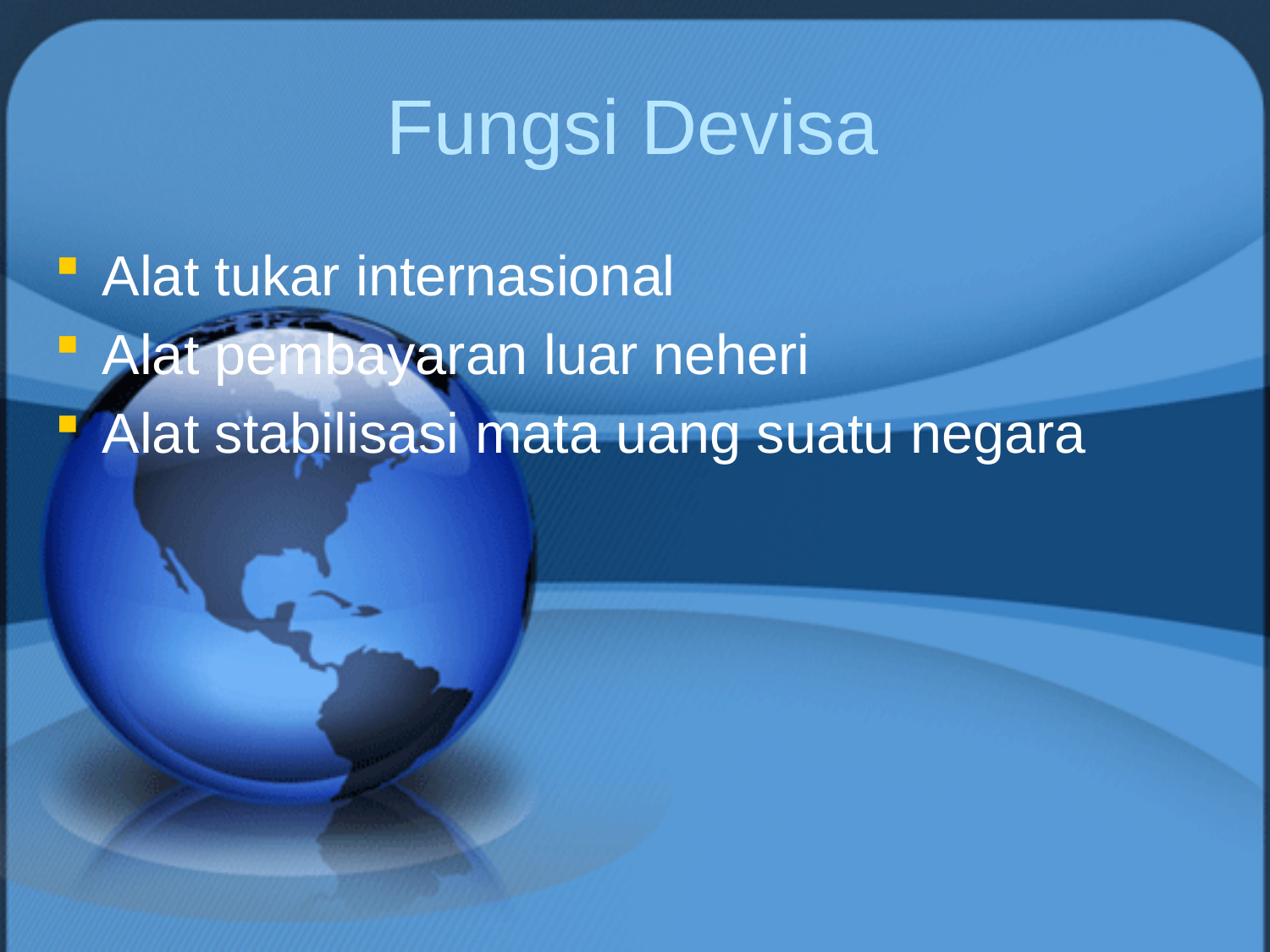

# Fungsi Devisa
Alat tukar internasional
Alat pembayaran luar neheri
Alat stabilisasi mata uang suatu negara